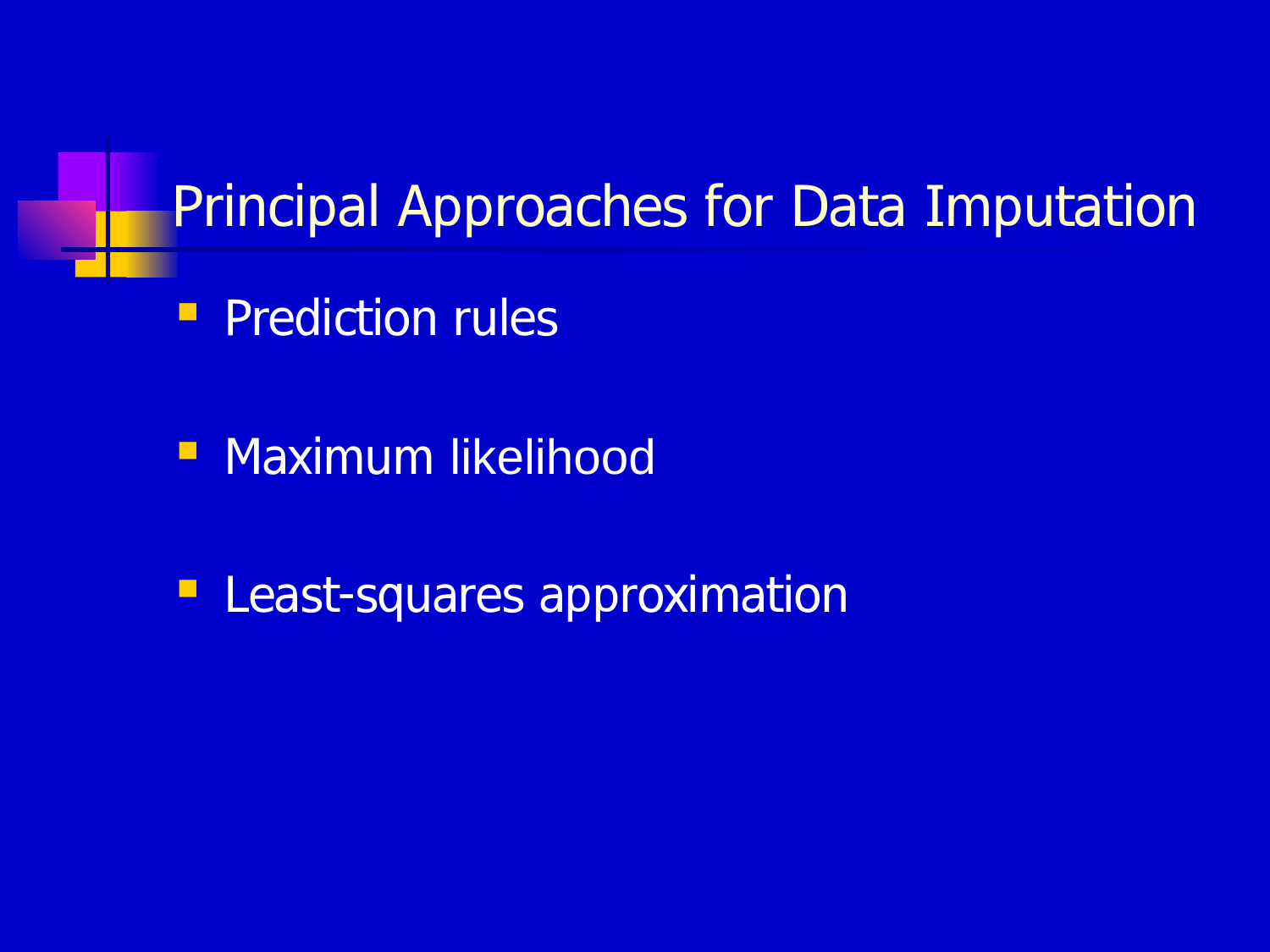

# Principal Approaches for Data Imputation
Prediction rules

Maximum likelihood

Least-squares approximation